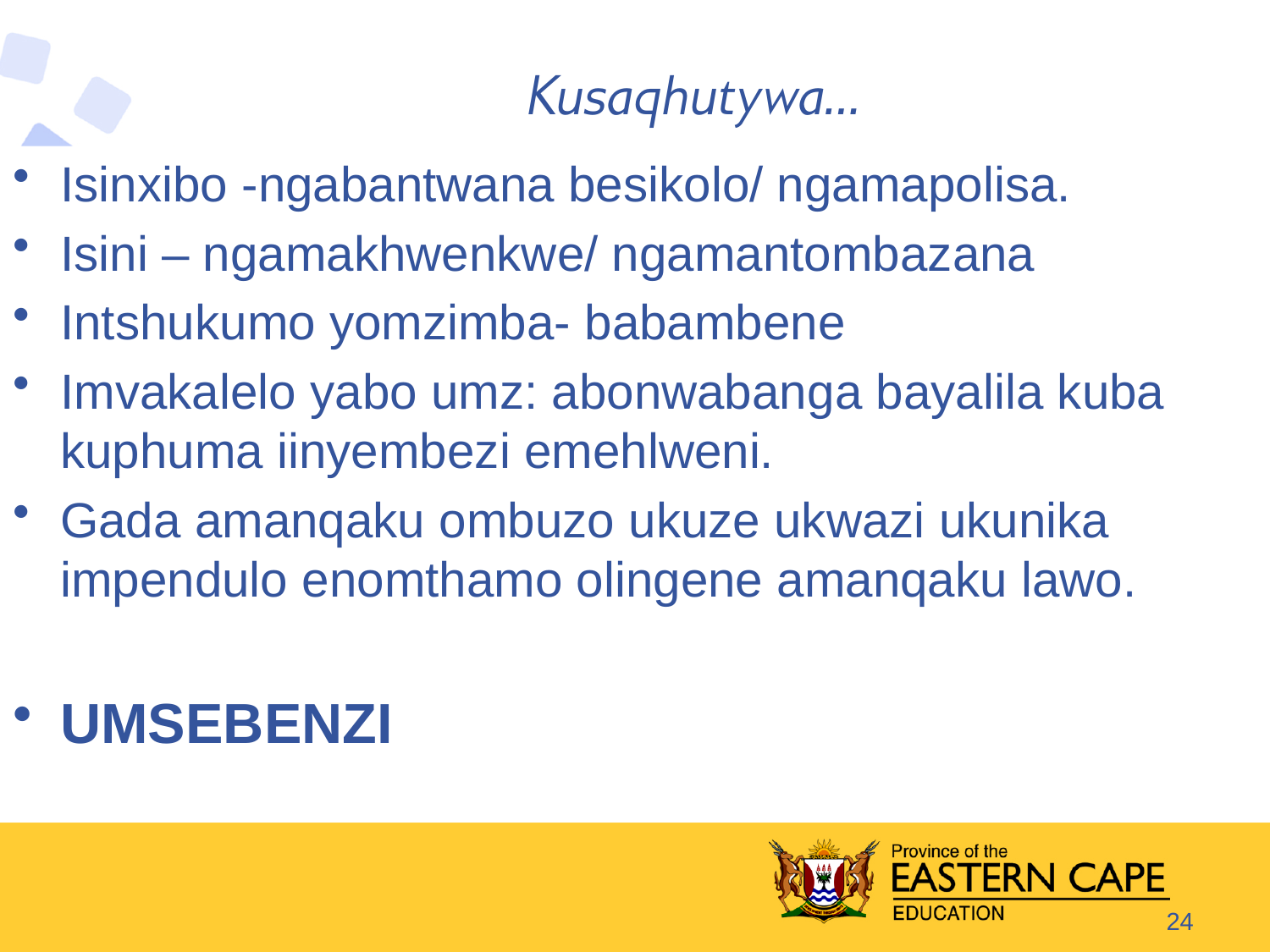

# Kusaqhutywa…
Isinxibo -ngabantwana besikolo/ ngamapolisa.
Isini – ngamakhwenkwe/ ngamantombazana
Intshukumo yomzimba- babambene
Imvakalelo yabo umz: abonwabanga bayalila kuba kuphuma iinyembezi emehlweni.
Gada amanqaku ombuzo ukuze ukwazi ukunika impendulo enomthamo olingene amanqaku lawo.

UMSEBENZI

24